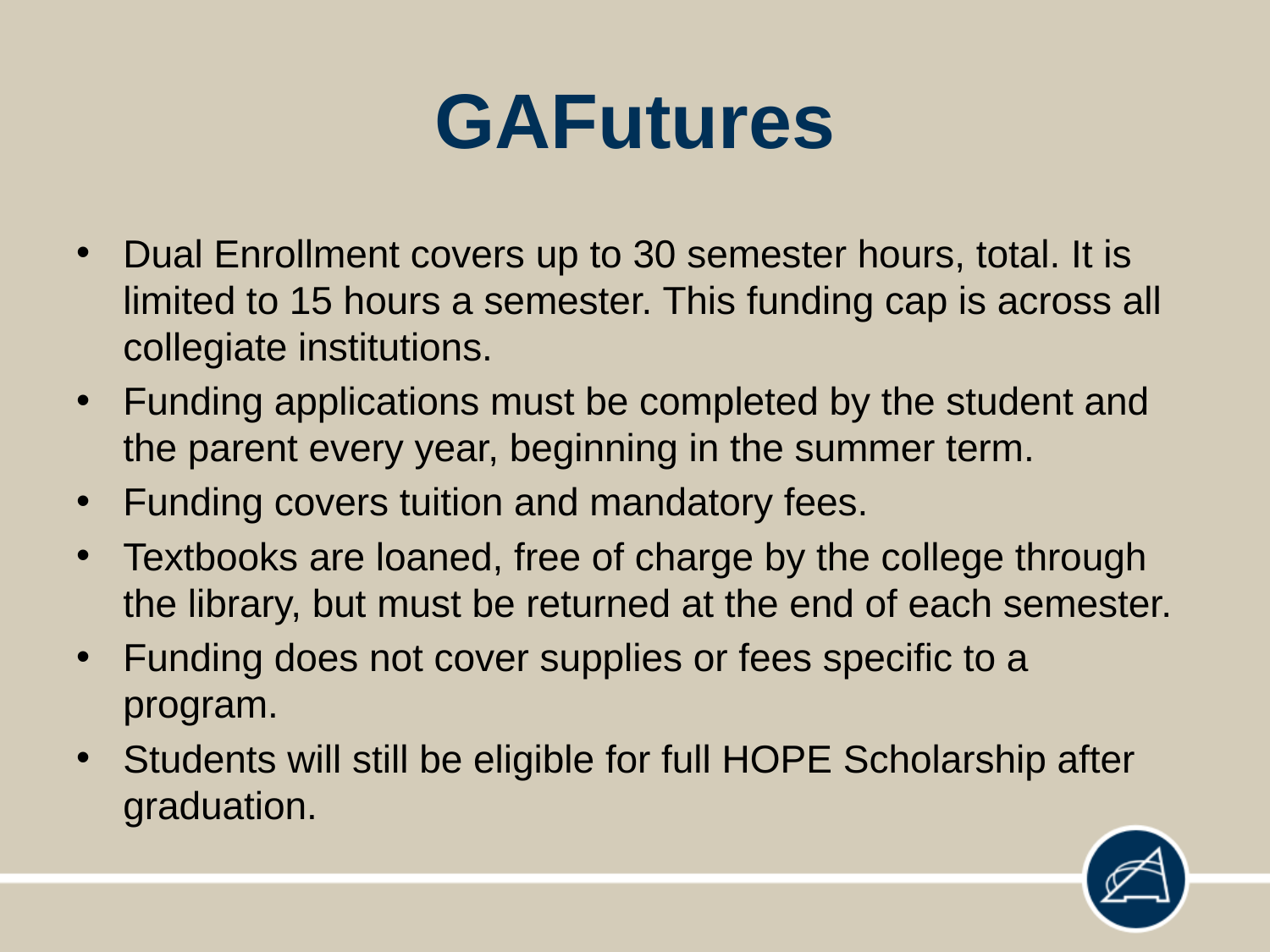

# GAFutures
Dual Enrollment covers up to 30 semester hours, total. It is limited to 15 hours a semester. This funding cap is across all collegiate institutions.
Funding applications must be completed by the student and the parent every year, beginning in the summer term.
Funding covers tuition and mandatory fees.
Textbooks are loaned, free of charge by the college through the library, but must be returned at the end of each semester.
Funding does not cover supplies or fees specific to a program.
Students will still be eligible for full HOPE Scholarship after graduation.